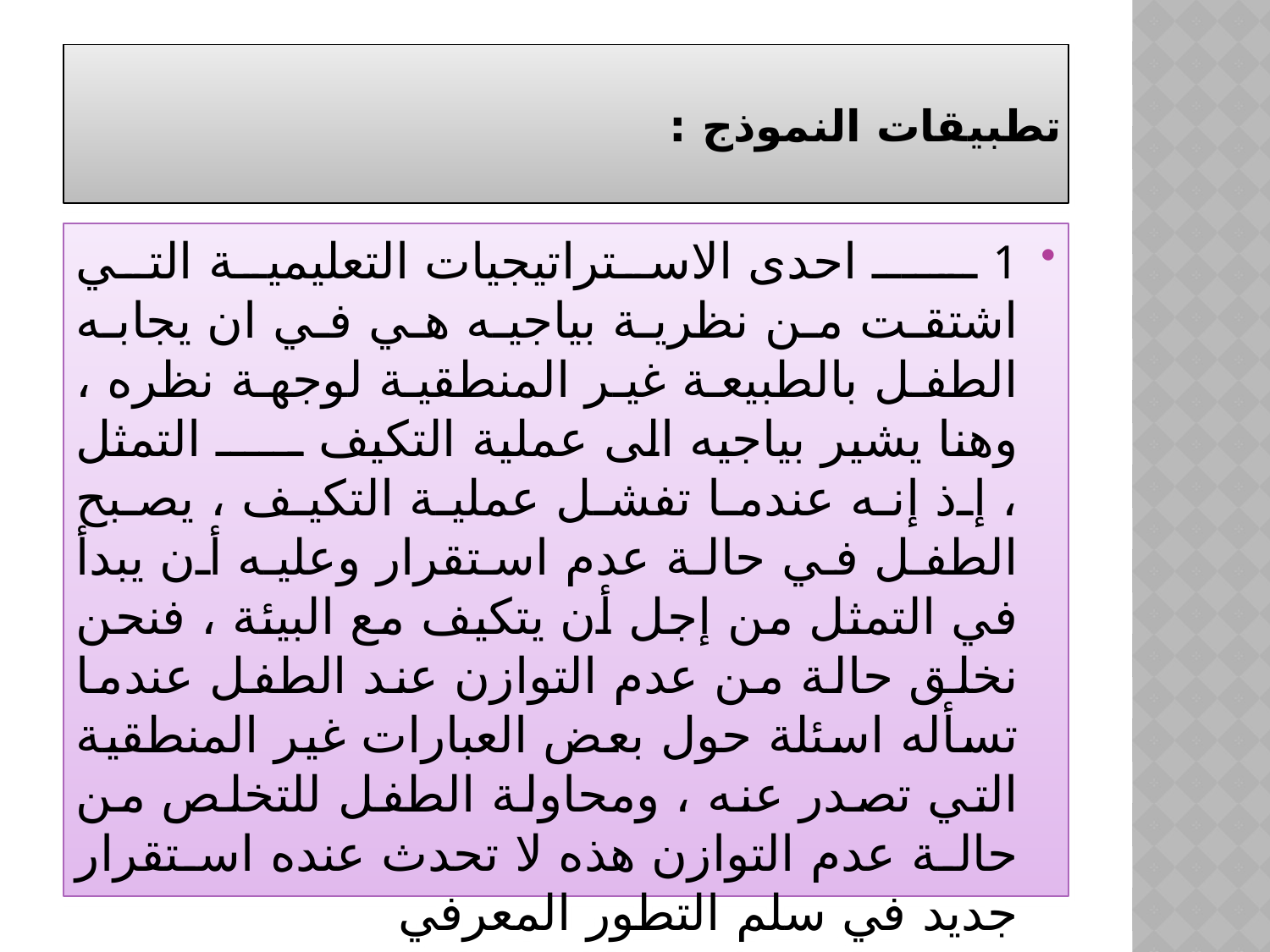

# تطبيقات النموذج :
1 ـــــ احدى الاستراتيجيات التعليمية التي اشتقت من نظرية بياجيه هي في ان يجابه الطفل بالطبيعة غير المنطقية لوجهة نظره ، وهنا يشير بياجيه الى عملية التكيف ــــــ التمثل ، إذ إنه عندما تفشل عملية التكيف ، يصبح الطفل في حالة عدم استقرار وعليه أن يبدأ في التمثل من إجل أن يتكيف مع البيئة ، فنحن نخلق حالة من عدم التوازن عند الطفل عندما تسأله اسئلة حول بعض العبارات غير المنطقية التي تصدر عنه ، ومحاولة الطفل للتخلص من حالة عدم التوازن هذه لا تحدث عنده استقرار جديد في سلم التطور المعرفي